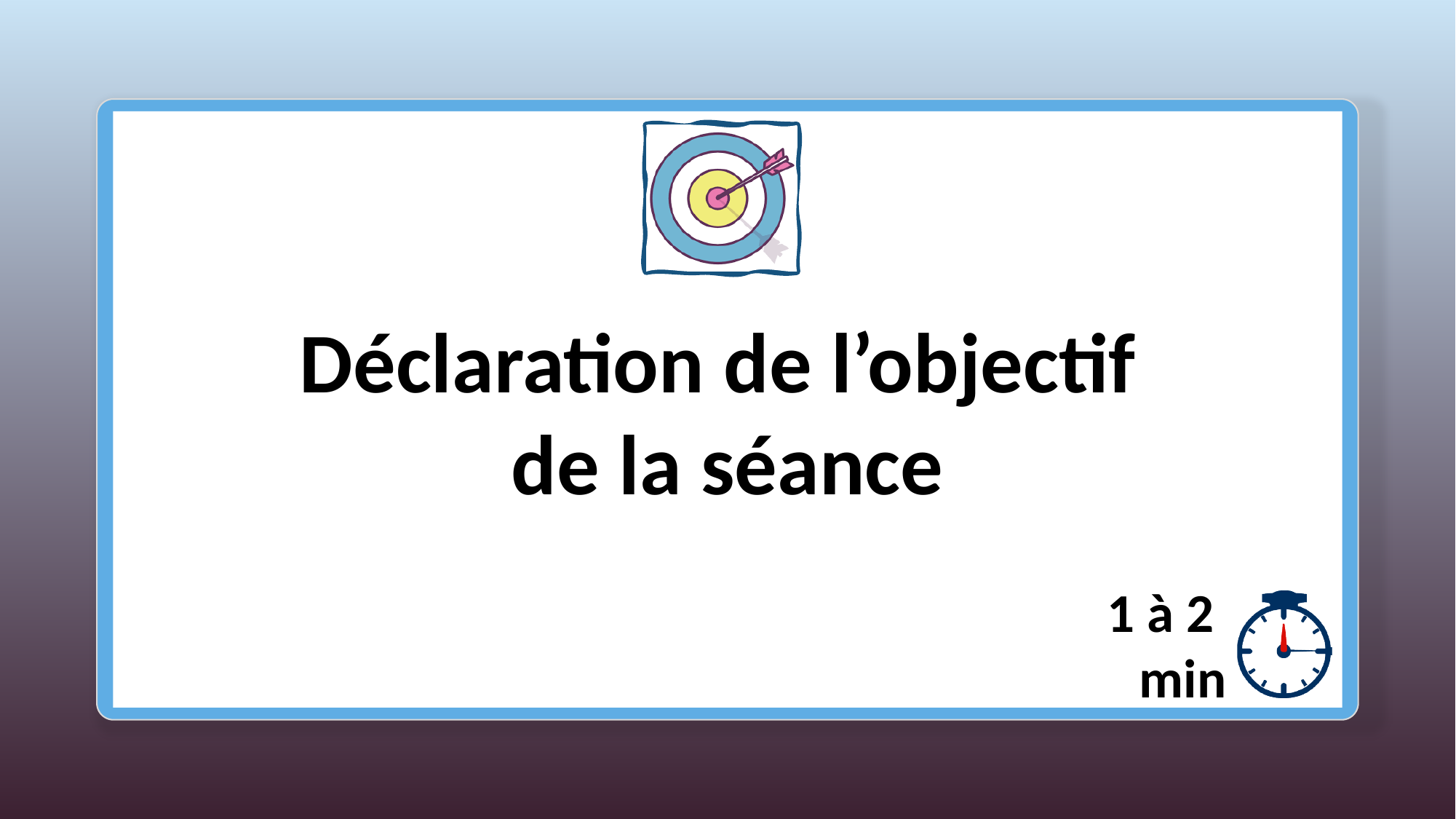

Déclaration de l’objectif
de la séance

1 à 2  min